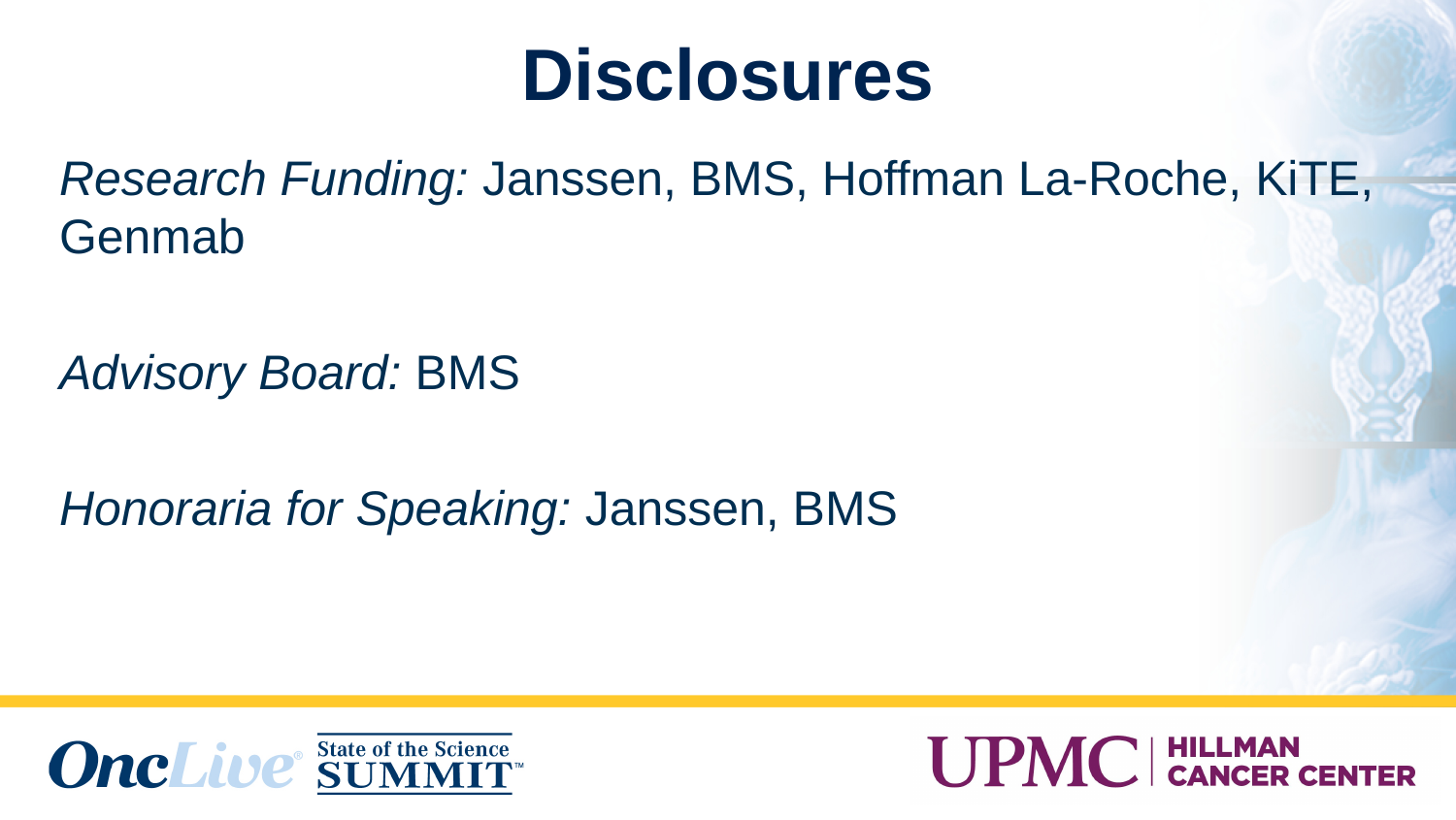

# Disclosures
Research Funding: Janssen, BMS, Hoffman La-Roche, KiTE, Genmab

Advisory Board: BMS

Honoraria for Speaking: Janssen, BMS